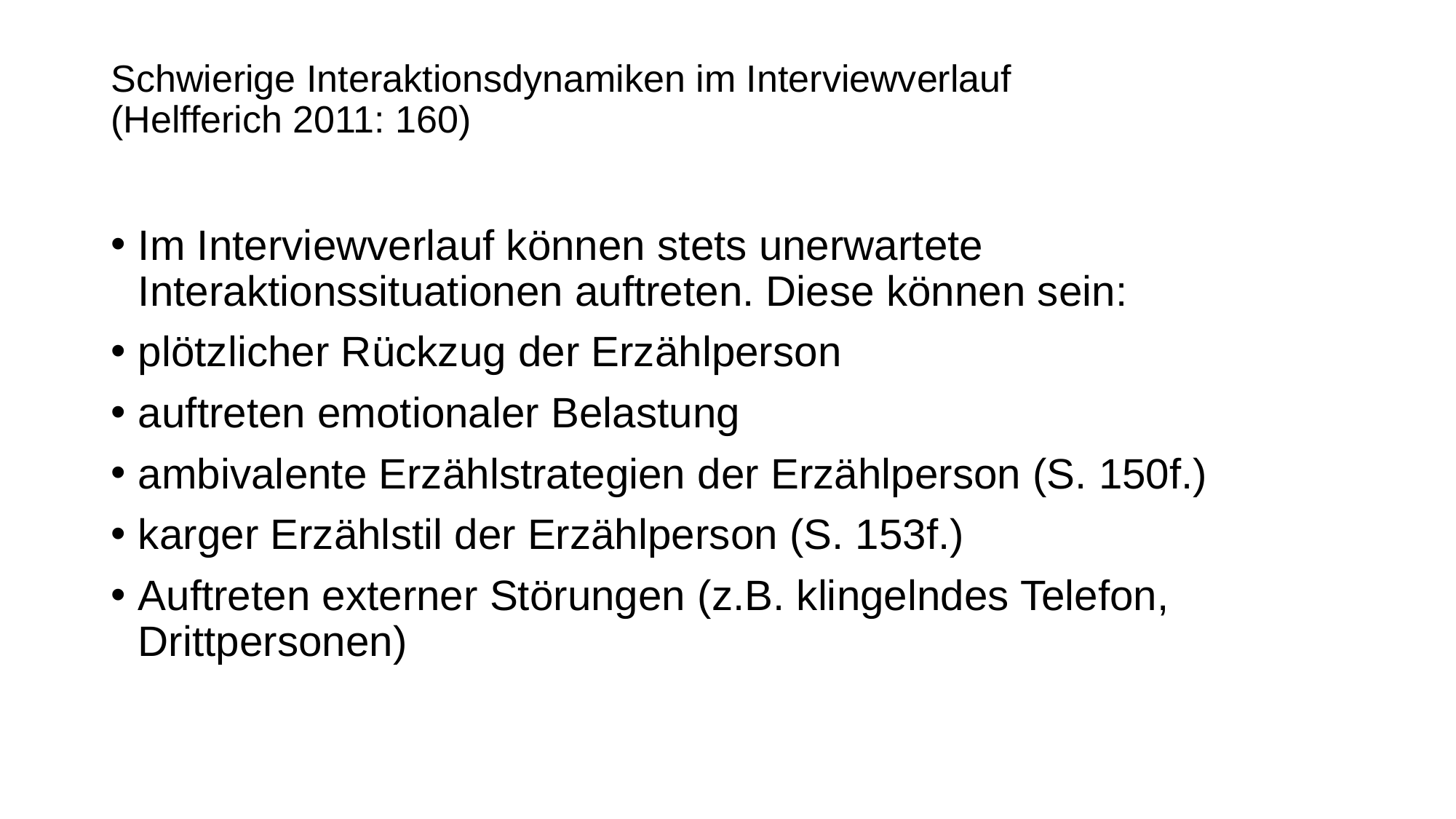

# Schwierige Interaktionsdynamiken im Interviewverlauf (Helfferich 2011: 160)
Im Interviewverlauf können stets unerwartete Interaktionssituationen auftreten. Diese können sein:
plötzlicher Rückzug der Erzählperson
auftreten emotionaler Belastung
ambivalente Erzählstrategien der Erzählperson (S. 150f.)
karger Erzählstil der Erzählperson (S. 153f.)
Auftreten externer Störungen (z.B. klingelndes Telefon, Drittpersonen)